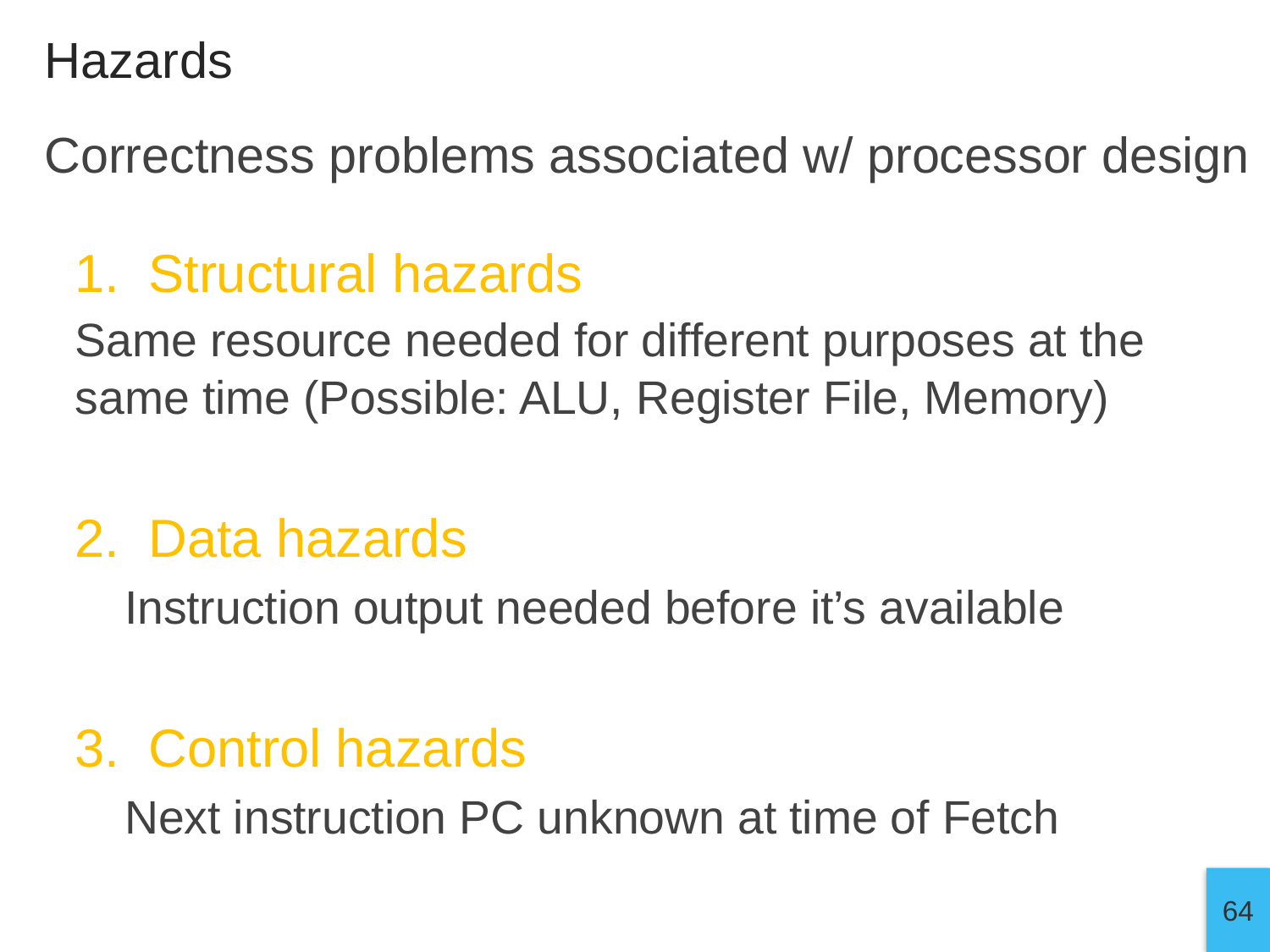

# Hazards
Correctness problems associated w/ processor design

Structural hazards
	Same resource needed for different purposes at the 	same time (Possible: ALU, Register File, Memory)

Data hazards
	Instruction output needed before it’s available

Control hazards
	Next instruction PC unknown at time of Fetch
64